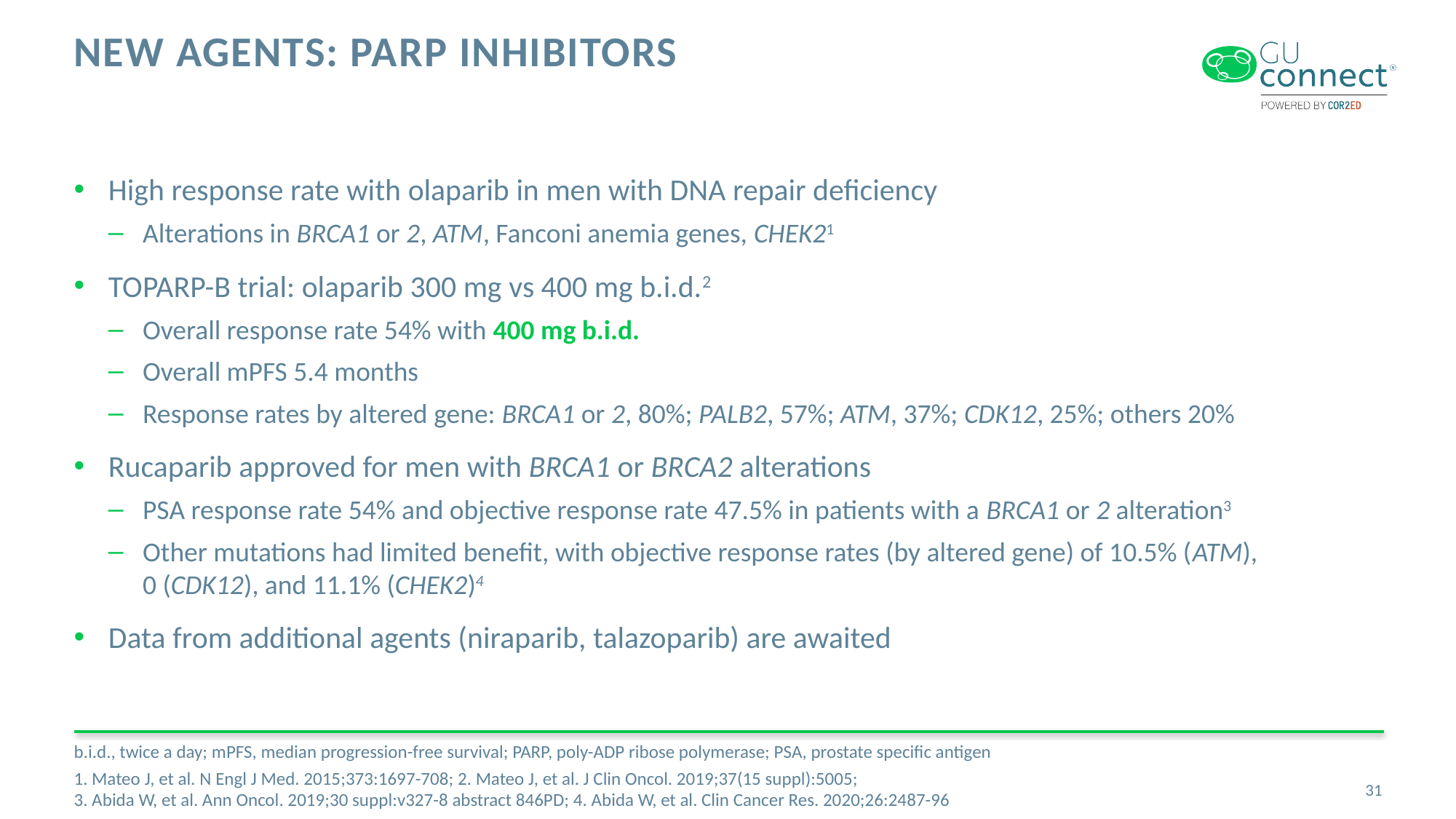

# New agents: PARP inhibitors
High response rate with olaparib in men with DNA repair deficiency
Alterations in BRCA1 or 2, ATM, Fanconi anemia genes, CHEK21
TOPARP-B trial: olaparib 300 mg vs 400 mg b.i.d.2
Overall response rate 54% with 400 mg b.i.d.
Overall mPFS 5.4 months
Response rates by altered gene: BRCA1 or 2, 80%; PALB2, 57%; ATM, 37%; CDK12, 25%; others 20%
Rucaparib approved for men with BRCA1 or BRCA2 alterations
PSA response rate 54% and objective response rate 47.5% in patients with a BRCA1 or 2 alteration3
Other mutations had limited benefit, with objective response rates (by altered gene) of 10.5% (ATM),
0 (CDK12), and 11.1% (CHEK2)4
Data from additional agents (niraparib, talazoparib) are awaited
b.i.d., twice a day; mPFS, median progression-free survival; PARP, poly-ADP ribose polymerase; PSA, prostate specific antigen
1. Mateo J, et al. N Engl J Med. 2015;373:1697-708; 2. Mateo J, et al. J Clin Oncol. 2019;37(15 suppl):5005;
3. Abida W, et al. Ann Oncol. 2019;30 suppl:v327-8 abstract 846PD; 4. Abida W, et al. Clin Cancer Res. 2020;26:2487-96
31